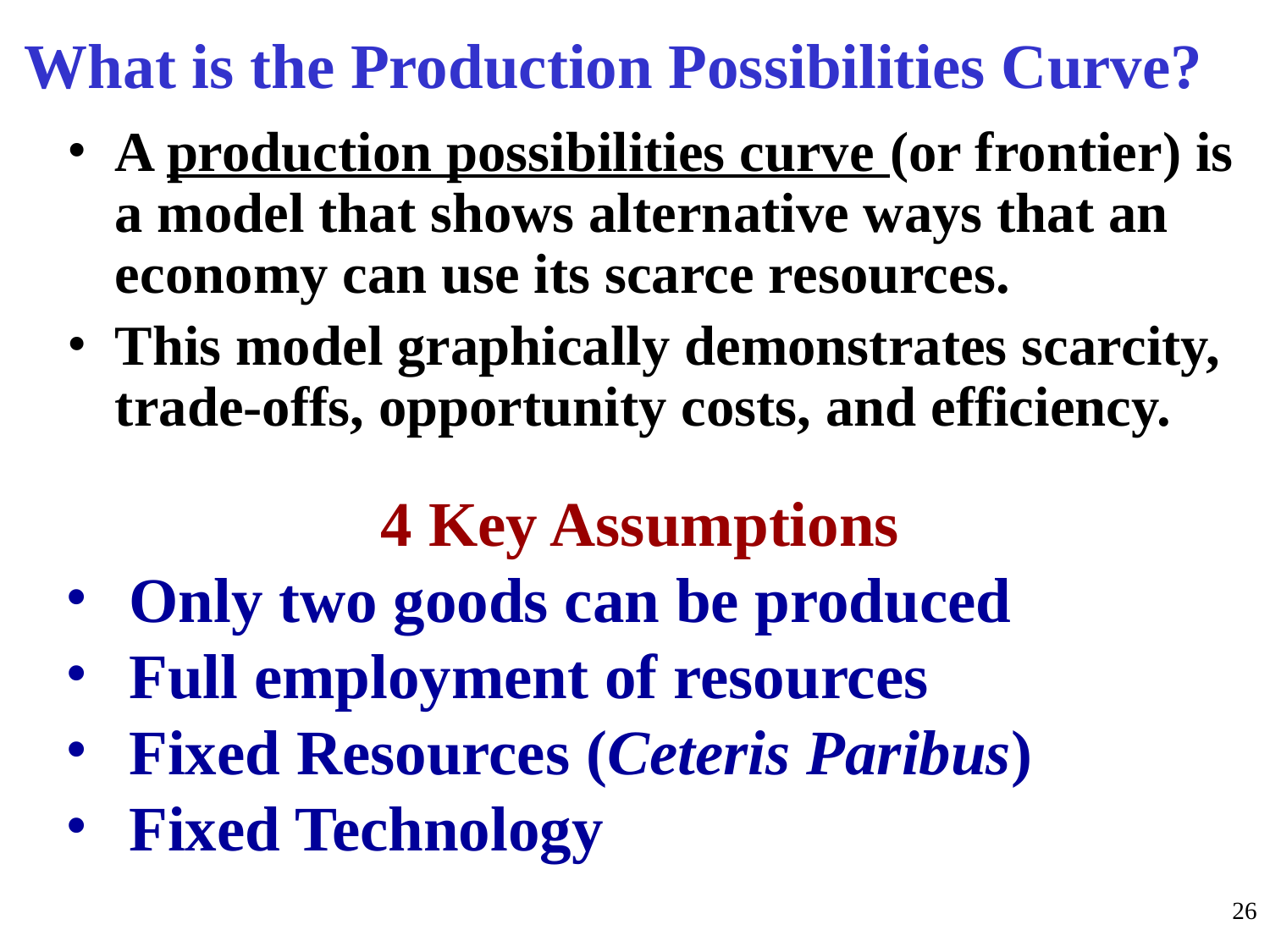

What is the Production Possibilities Curve?
A production possibilities curve (or frontier) is a model that shows alternative ways that an economy can use its scarce resources.
This model graphically demonstrates scarcity, trade-offs, opportunity costs, and efficiency.
4 Key Assumptions
Only two goods can be produced
Full employment of resources
Fixed Resources (Ceteris Paribus)
Fixed Technology
26